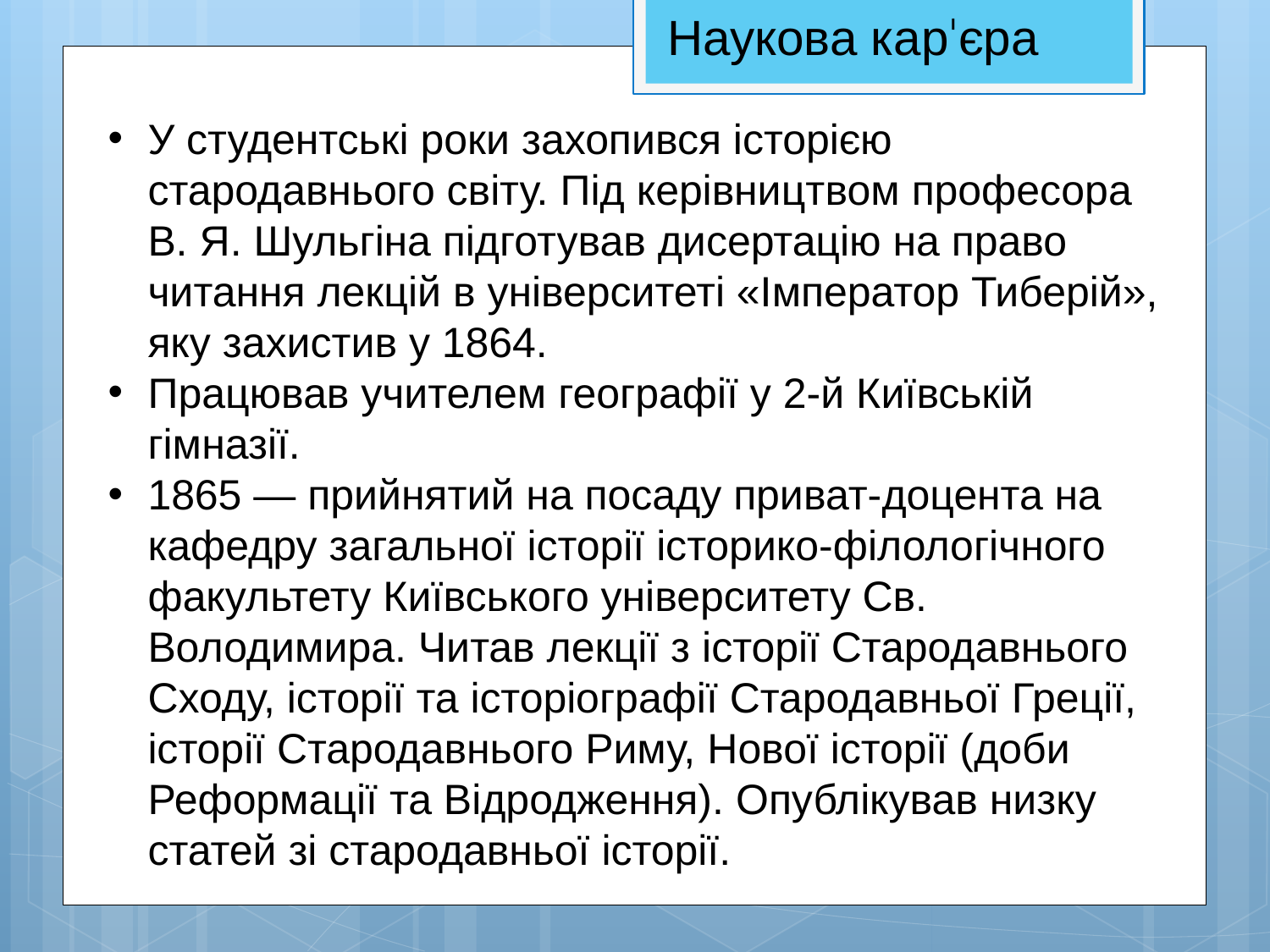

Наукова кар'єра
У студентські роки захопився історією стародавнього світу. Під керівництвом професора В. Я. Шульгіна підготував дисертацію на право читання лекцій в університеті «Імператор Тиберій», яку захистив у 1864.
Працював учителем географії у 2-й Київській гімназії.
1865 — прийнятий на посаду приват-доцента на кафедру загальної історії історико-філологічного факультету Київського університету Св. Володимира. Читав лекції з історії Стародавнього Сходу, історії та історіографії Стародавньої Греції, історії Стародавнього Риму, Нової історії (доби Реформації та Відродження). Опублікував низку статей зі стародавньої історії.